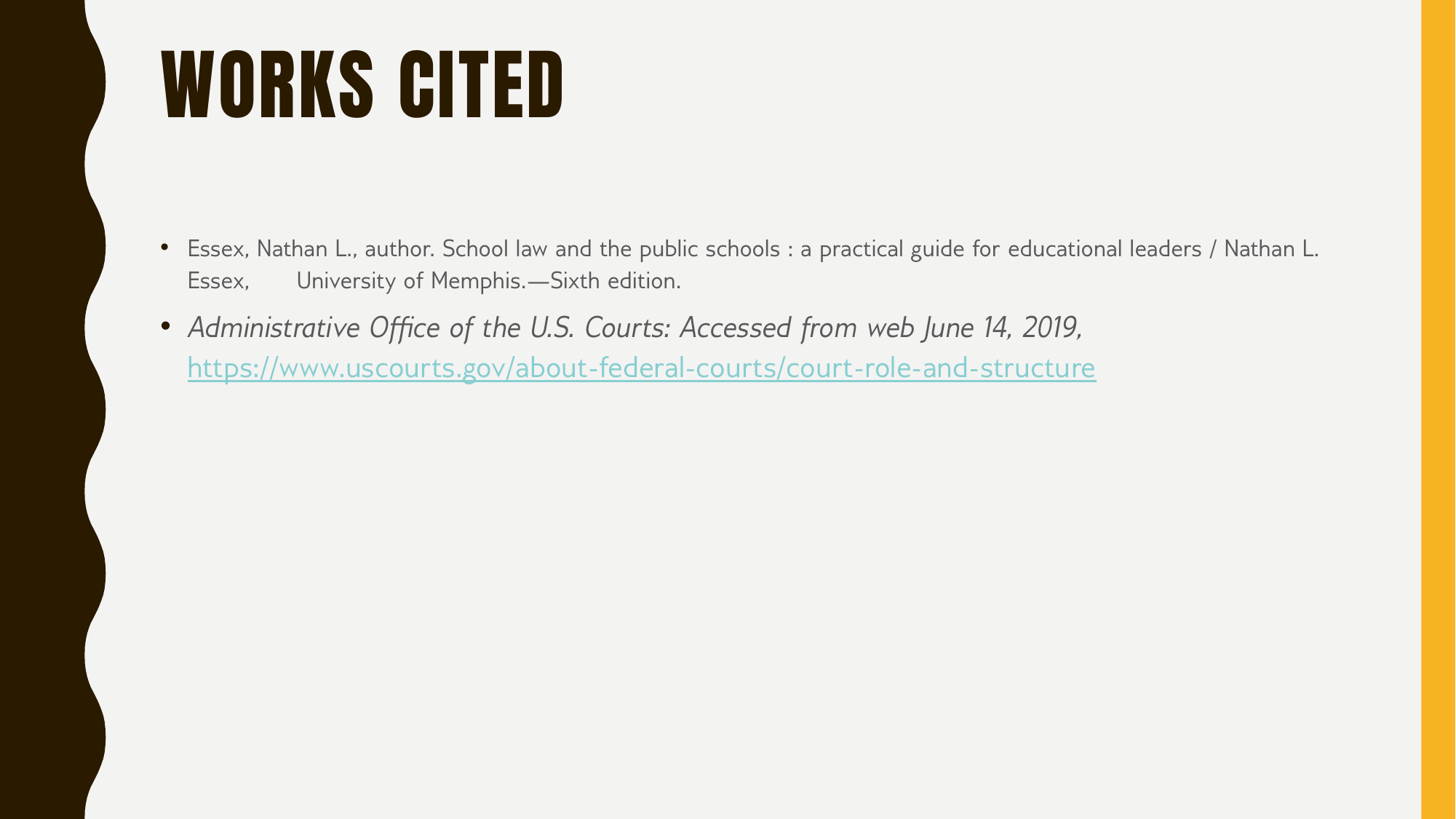

# Works Cited
Essex, Nathan L., author. School law and the public schools : a practical guide for educational leaders / Nathan L. Essex, 	University of Memphis.—Sixth edition.
Administrative Office of the U.S. Courts: Accessed from web June 14, 2019, https://www.uscourts.gov/about-federal-courts/court-role-and-structure